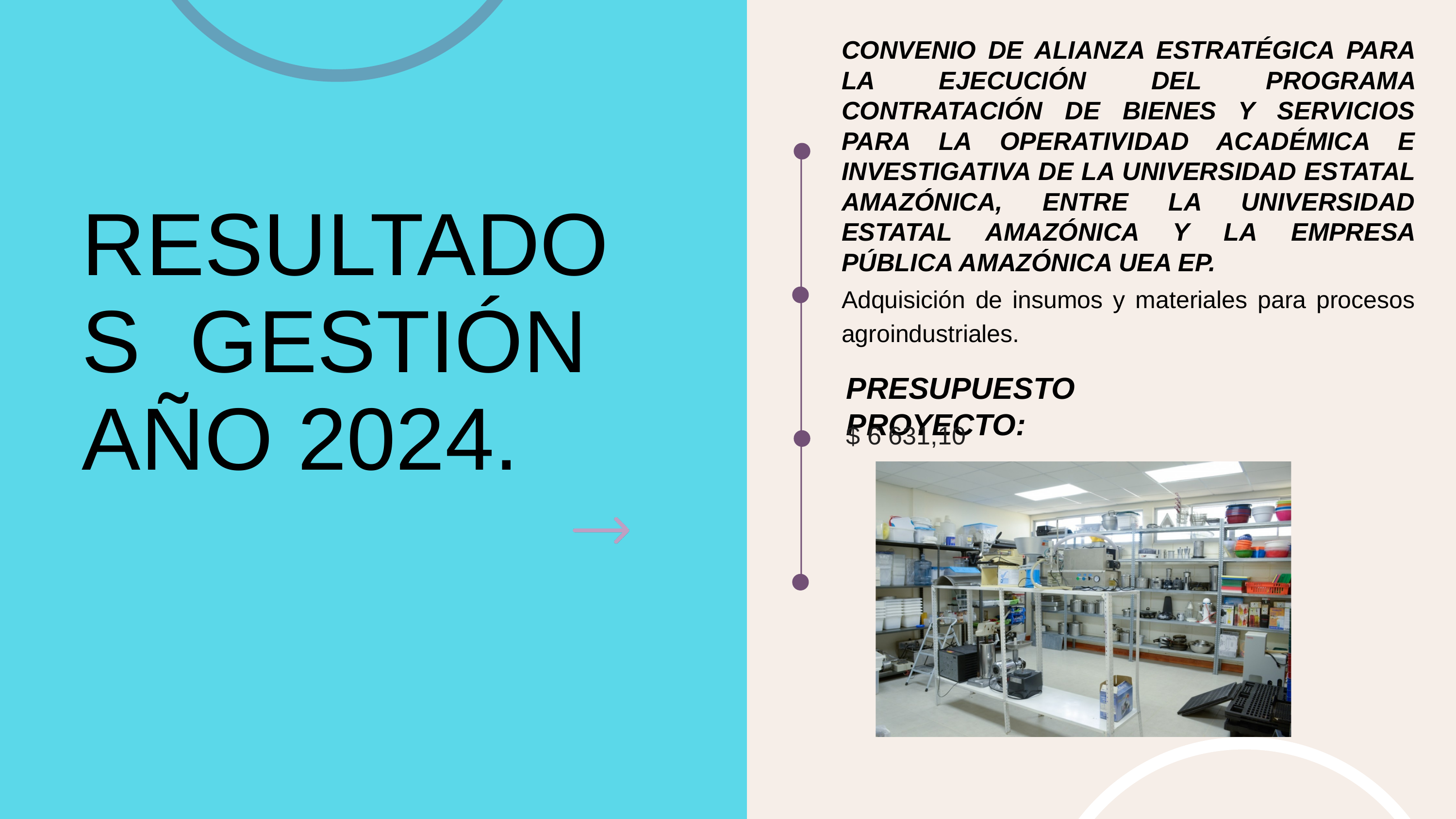

CONVENIO DE ALIANZA ESTRATÉGICA PARA LA EJECUCIÓN DEL PROGRAMA CONTRATACIÓN DE BIENES Y SERVICIOS PARA LA OPERATIVIDAD ACADÉMICA E INVESTIGATIVA DE LA UNIVERSIDAD ESTATAL AMAZÓNICA, ENTRE LA UNIVERSIDAD ESTATAL AMAZÓNICA Y LA EMPRESA PÚBLICA AMAZÓNICA UEA EP.
Adquisición de insumos y materiales para procesos agroindustriales.

RESULTADOS  GESTIÓN AÑO 2024.

PRESUPUESTO PROYECTO:
$ 6 631,10